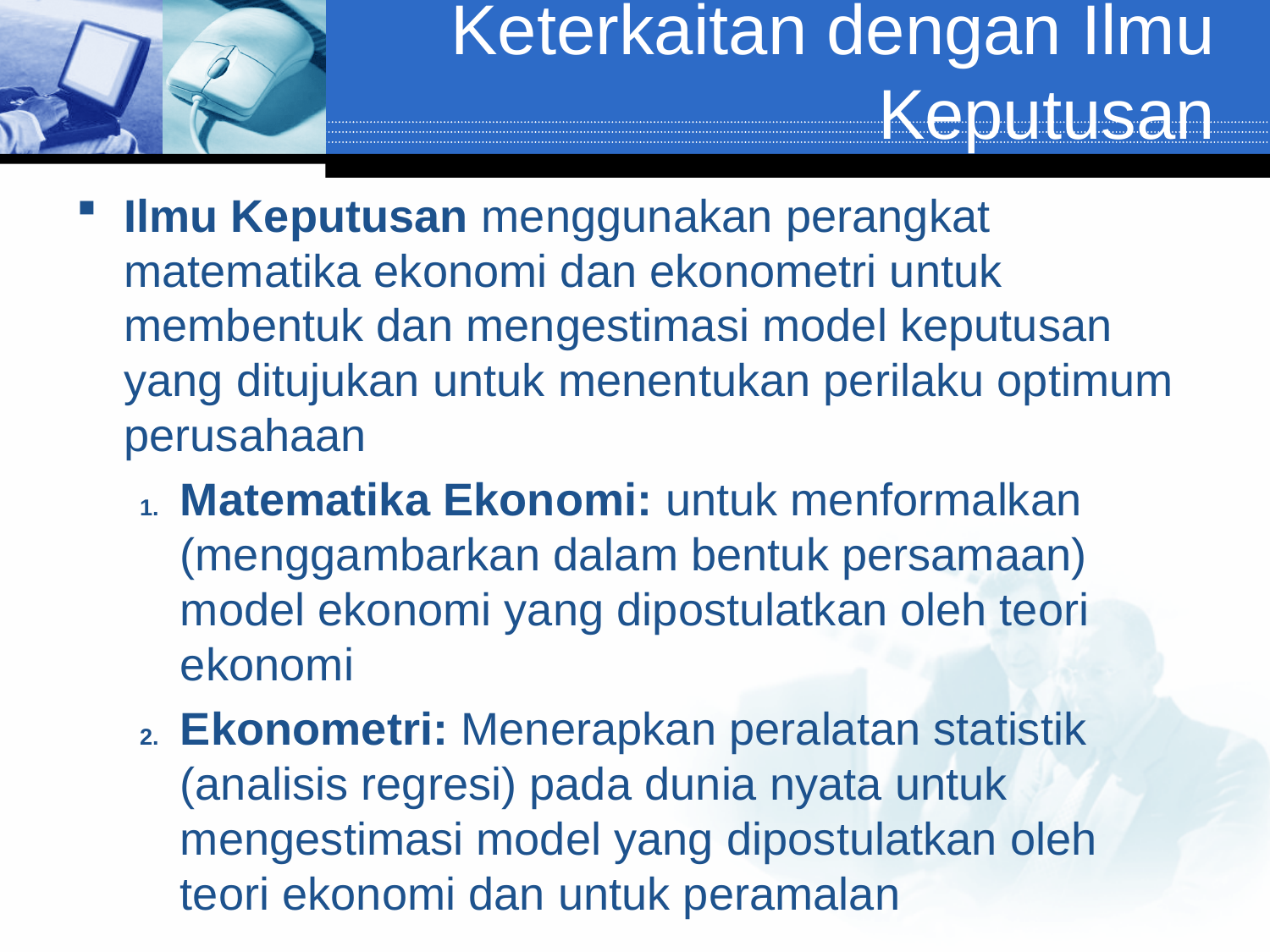

# Keterkaitan dengan Ilmu Keputusan
Ilmu Keputusan menggunakan perangkat matematika ekonomi dan ekonometri untuk membentuk dan mengestimasi model keputusan yang ditujukan untuk menentukan perilaku optimum perusahaan
Matematika Ekonomi: untuk menformalkan  (menggambarkan dalam bentuk persamaan) model ekonomi yang dipostulatkan oleh teori ekonomi
Ekonometri: Menerapkan peralatan statistik (analisis regresi) pada dunia nyata untuk mengestimasi model yang dipostulatkan oleh teori ekonomi dan untuk peramalan